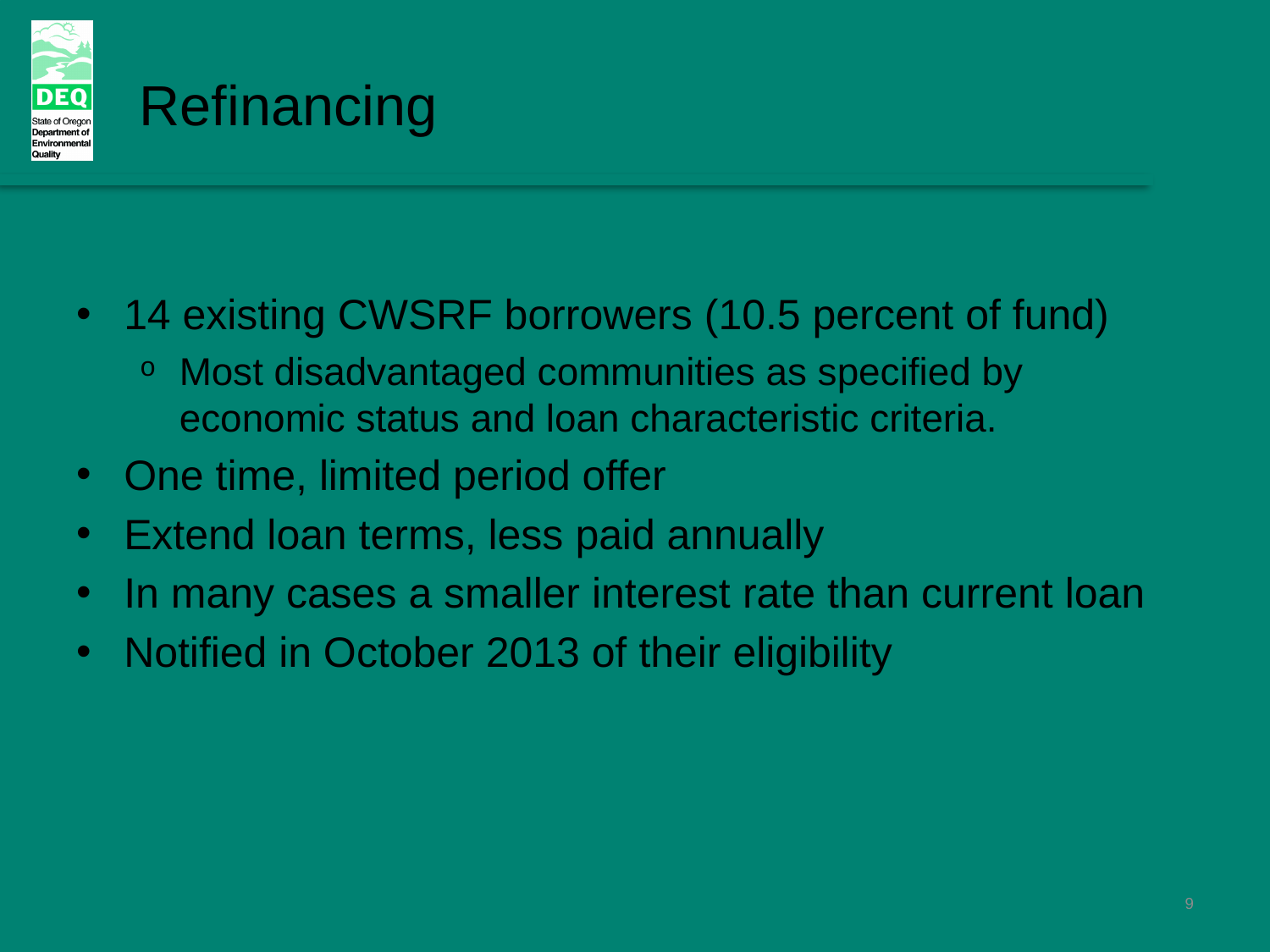

Refinancing

14 existing CWSRF borrowers (10.5 percent of fund)
Most disadvantaged communities as specified by economic status and loan characteristic criteria.
One time, limited period offer
Extend loan terms, less paid annually
In many cases a smaller interest rate than current loan
Notified in October 2013 of their eligibility
9